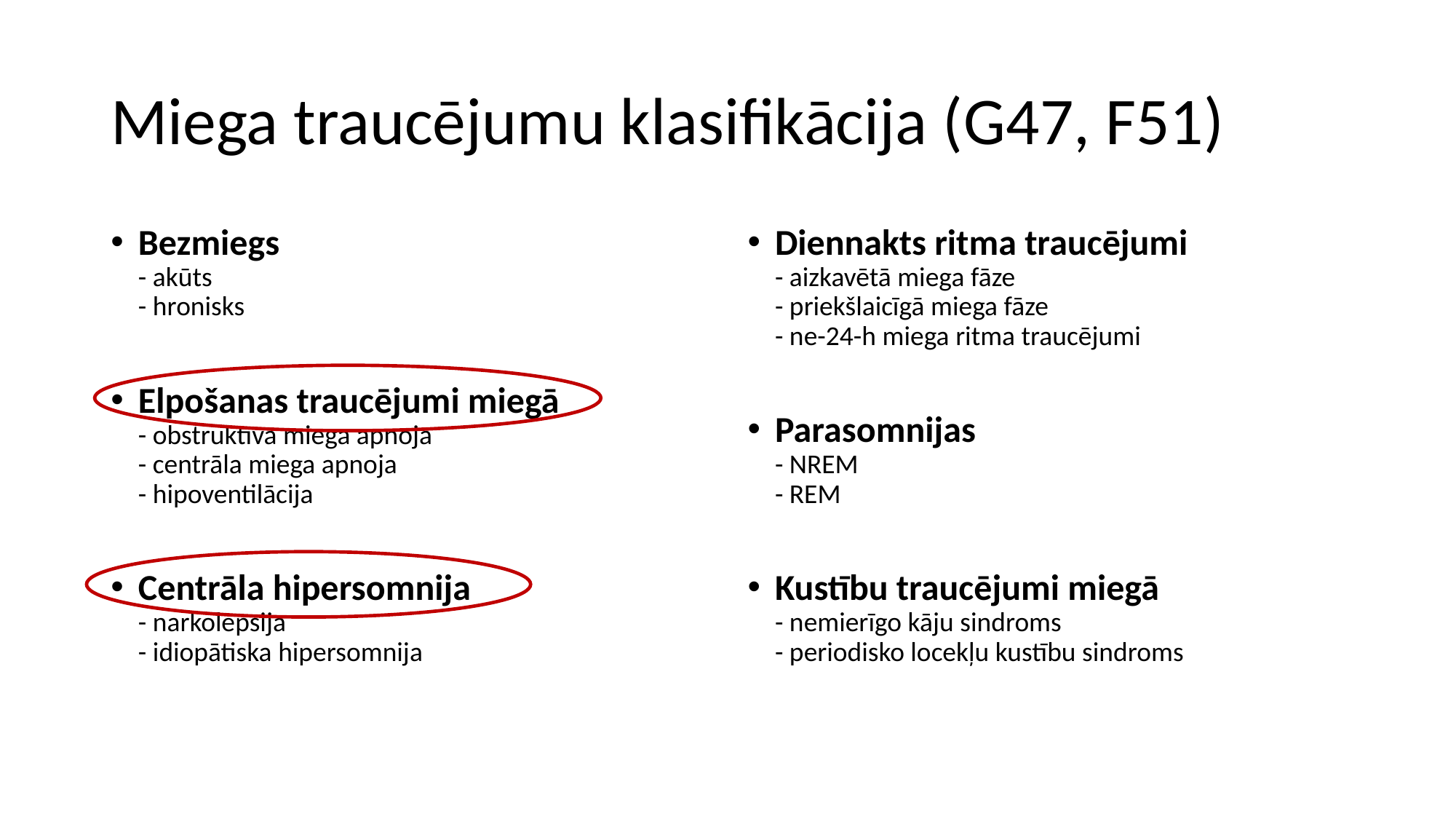

# Miega traucējumu klasifikācija (G47, F51)
Bezmiegs
- akūts
- hronisks

Elpošanas traucējumi miegā
- obstruktīva miega apnoja
- centrāla miega apnoja
- hipoventilācija

Centrāla hipersomnija
- narkolepsija
- idiopātiska hipersomnija
Diennakts ritma traucējumi
- aizkavētā miega fāze
- priekšlaicīgā miega fāze
- ne-24-h miega ritma traucējumi

Parasomnijas
- NREM
- REM

Kustību traucējumi miegā
- nemierīgo kāju sindroms
- periodisko locekļu kustību sindroms